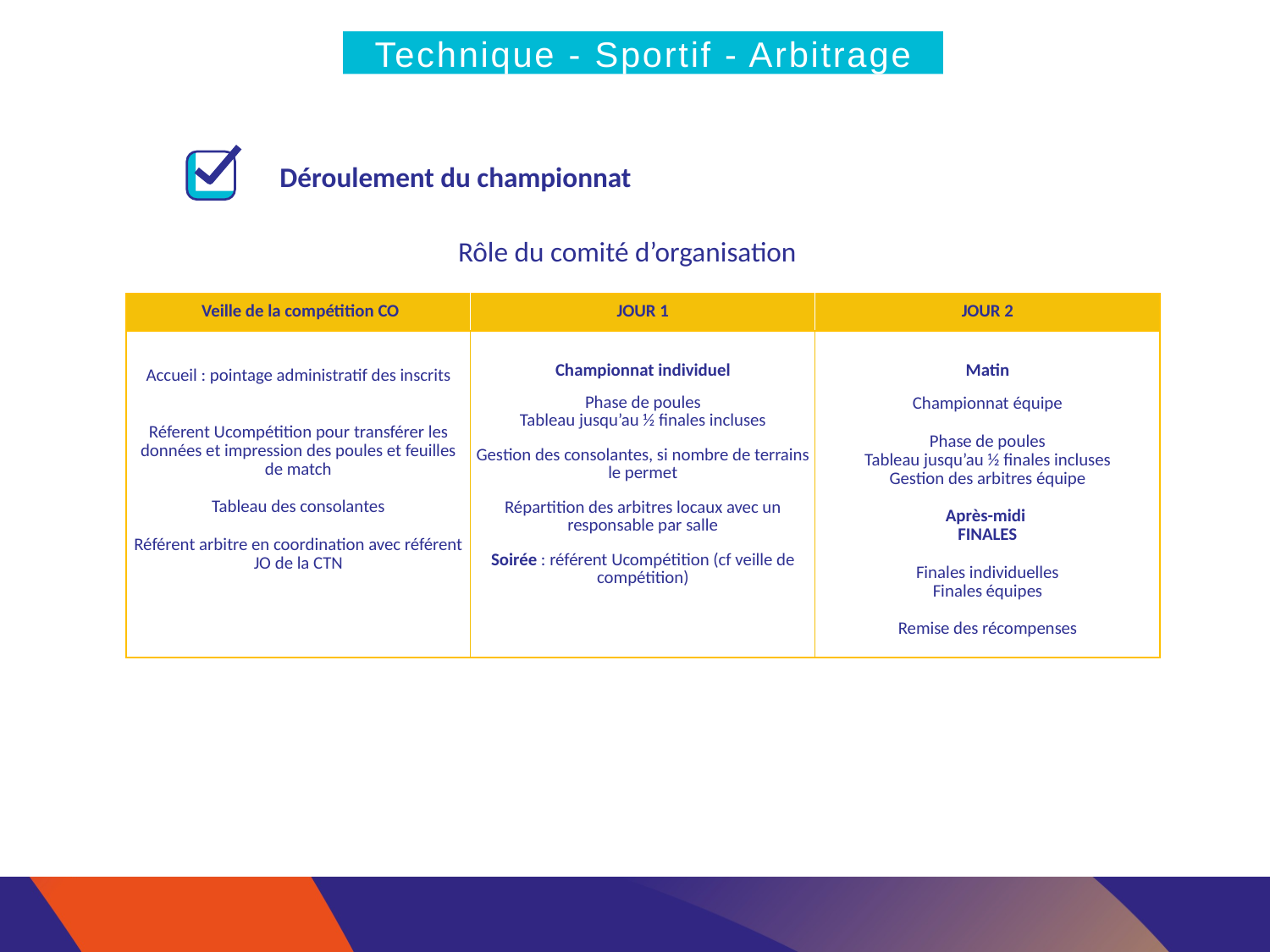

Technique - Sportif - Arbitrage

Déroulement du championnat
Rôle du comité d’organisation
| Veille de la compétition CO | JOUR 1 | JOUR 2 |
| --- | --- | --- |
| Accueil : pointage administratif des inscrits Réferent Ucompétition pour transférer les données et impression des poules et feuilles de match Tableau des consolantes Référent arbitre en coordination avec référent JO de la CTN | Championnat individuel Phase de poules Tableau jusqu’au ½ finales incluses Gestion des consolantes, si nombre de terrains le permet Répartition des arbitres locaux avec un responsable par salle Soirée : référent Ucompétition (cf veille de compétition) | Matin Championnat équipe Phase de poules Tableau jusqu’au ½ finales incluses Gestion des arbitres équipe Après-midi FINALES Finales individuelles Finales équipes Remise des récompenses |